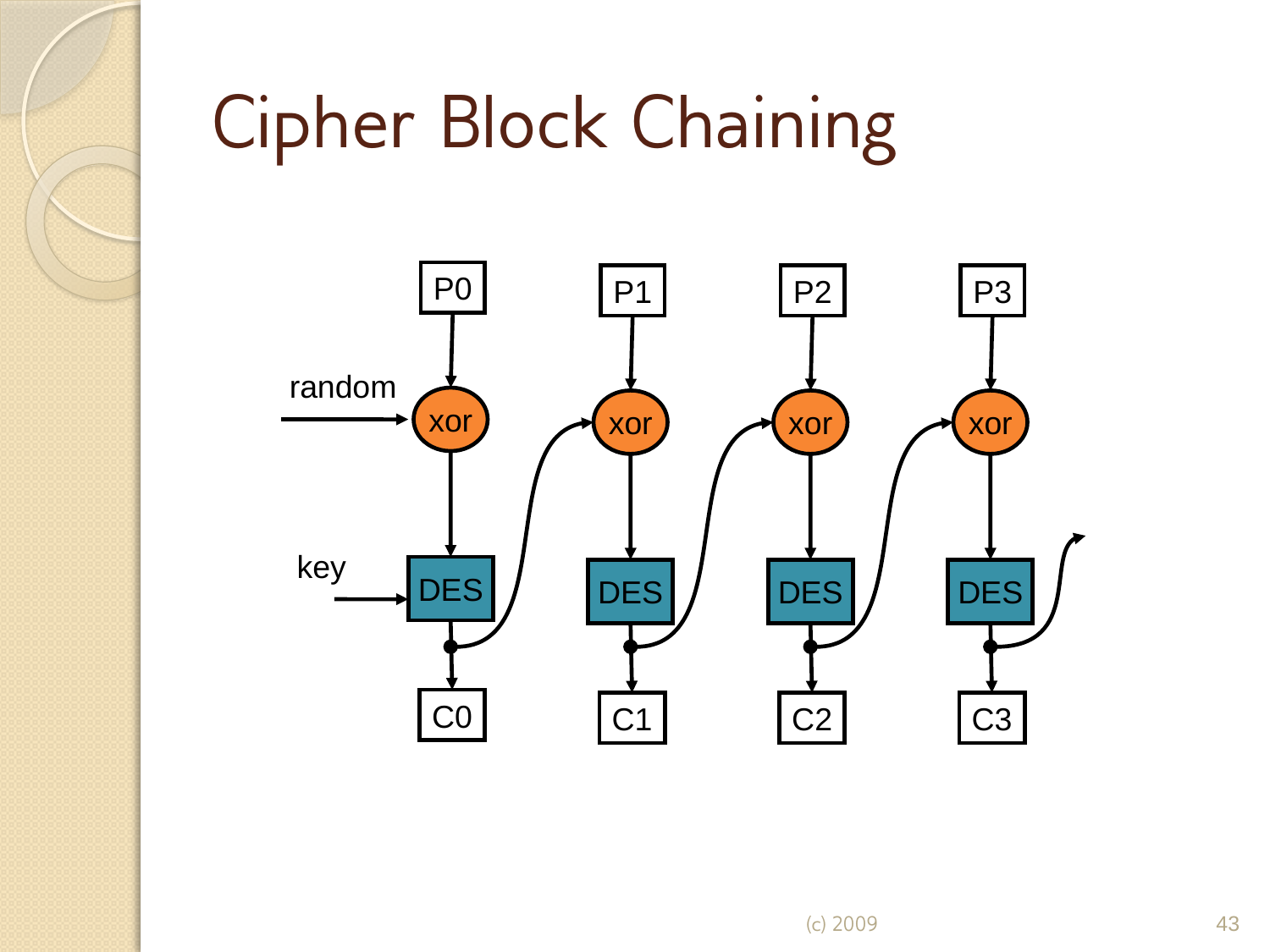

# Cipher Block Chaining
P0
xor
DES
C0
P1
xor
DES
C1
P2
xor
DES
C2
P3
xor
DES
C3
random

key

43
(c) 2009